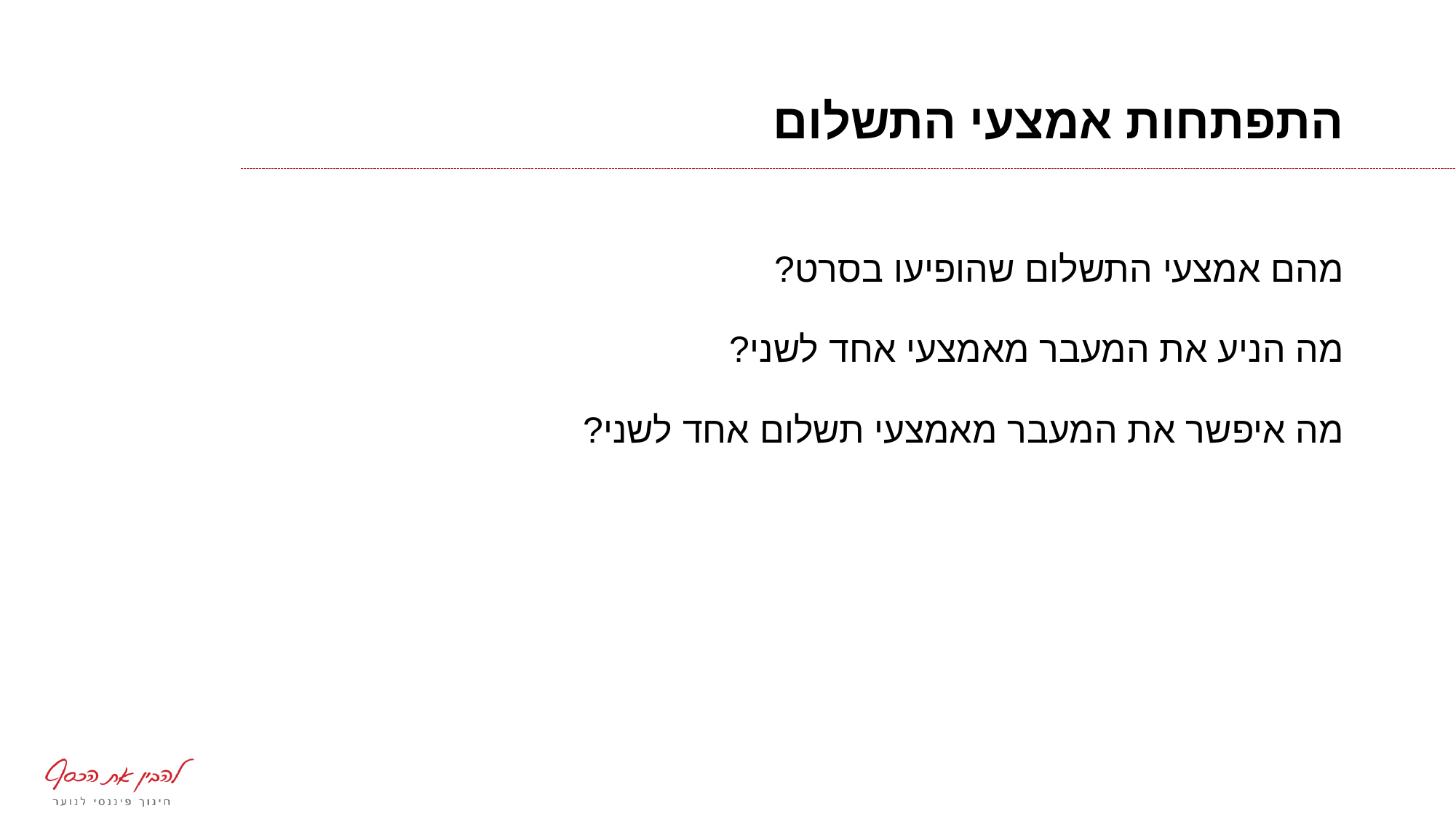

# התפתחות אמצעי התשלום

מהם אמצעי התשלום שהופיעו בסרט?
מה הניע את המעבר מאמצעי אחד לשני?
מה איפשר את המעבר מאמצעי תשלום אחד לשני?